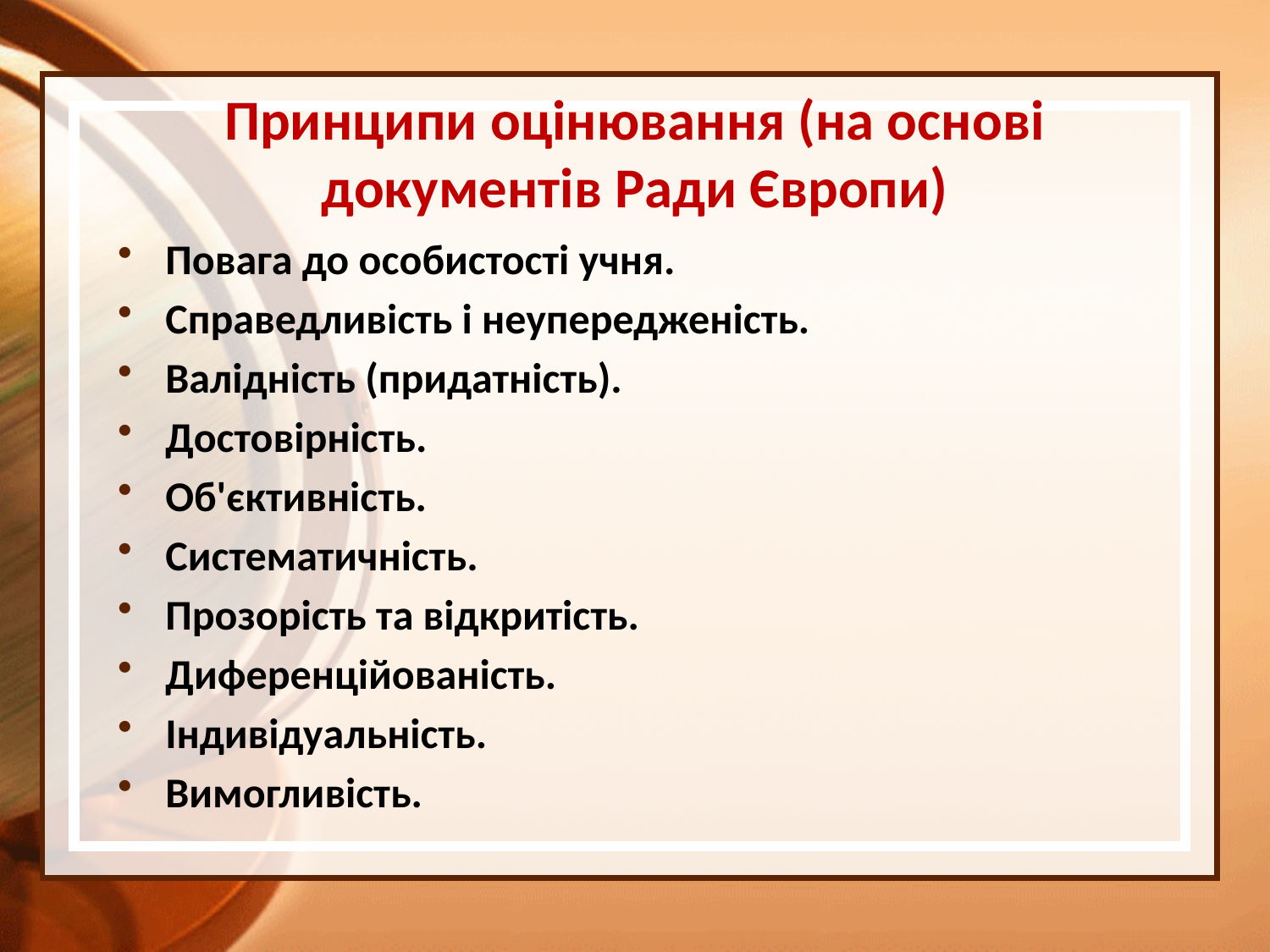

# Принципи оцінювання (на основі документів Ради Європи)
Повага до особистості учня.
Справедливість і неупередженість.
Валідність (придатність).
Достовірність.
Об'єктивність.
Систематичність.
Прозорість та відкритість.
Диференційованість.
Індивідуальність.
Вимогливість.